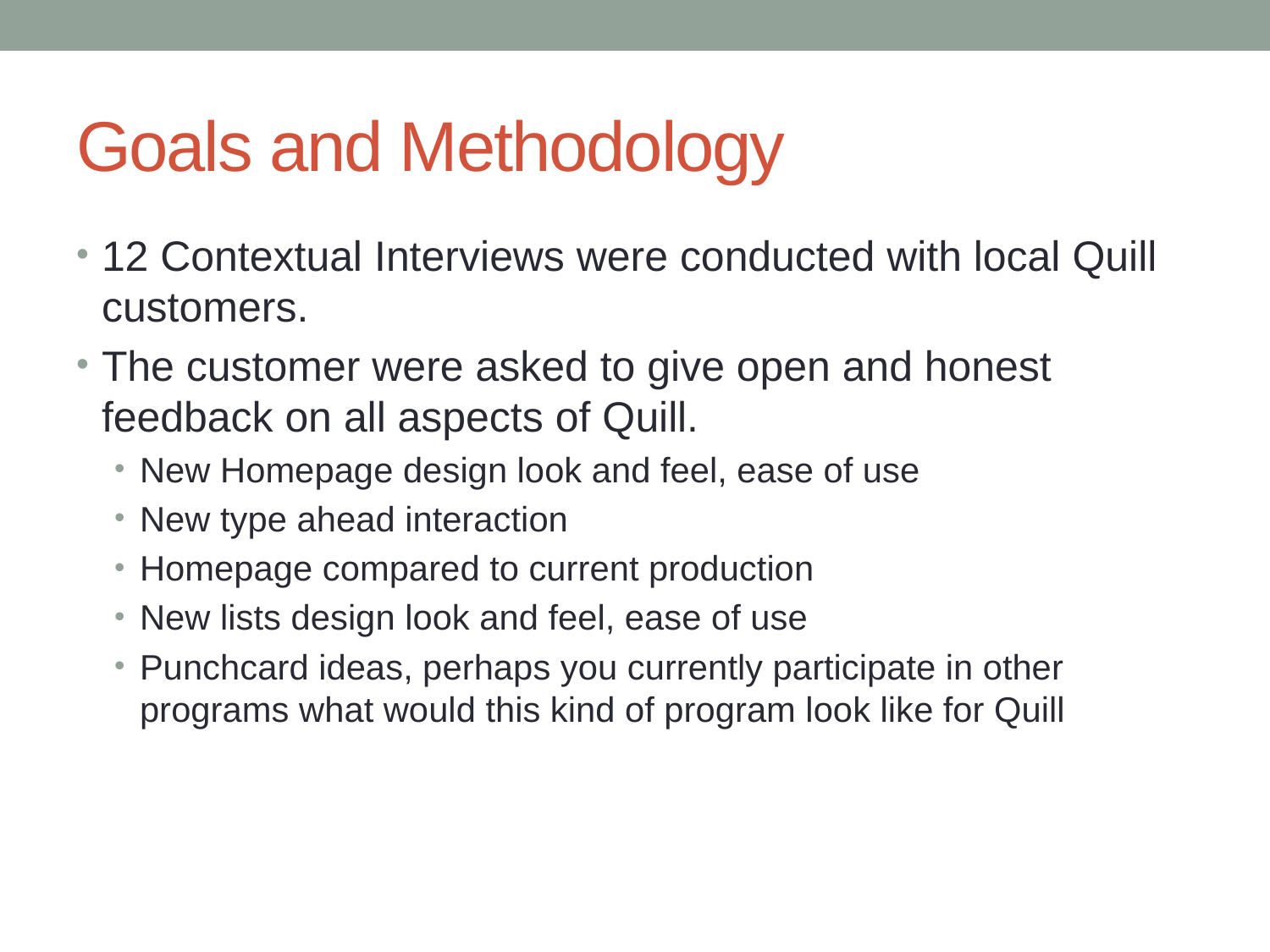

# Goals and Methodology
12 Contextual Interviews were conducted with local Quill customers.
The customer were asked to give open and honest feedback on all aspects of Quill.
New Homepage design look and feel, ease of use
New type ahead interaction
Homepage compared to current production
New lists design look and feel, ease of use
Punchcard ideas, perhaps you currently participate in other programs what would this kind of program look like for Quill